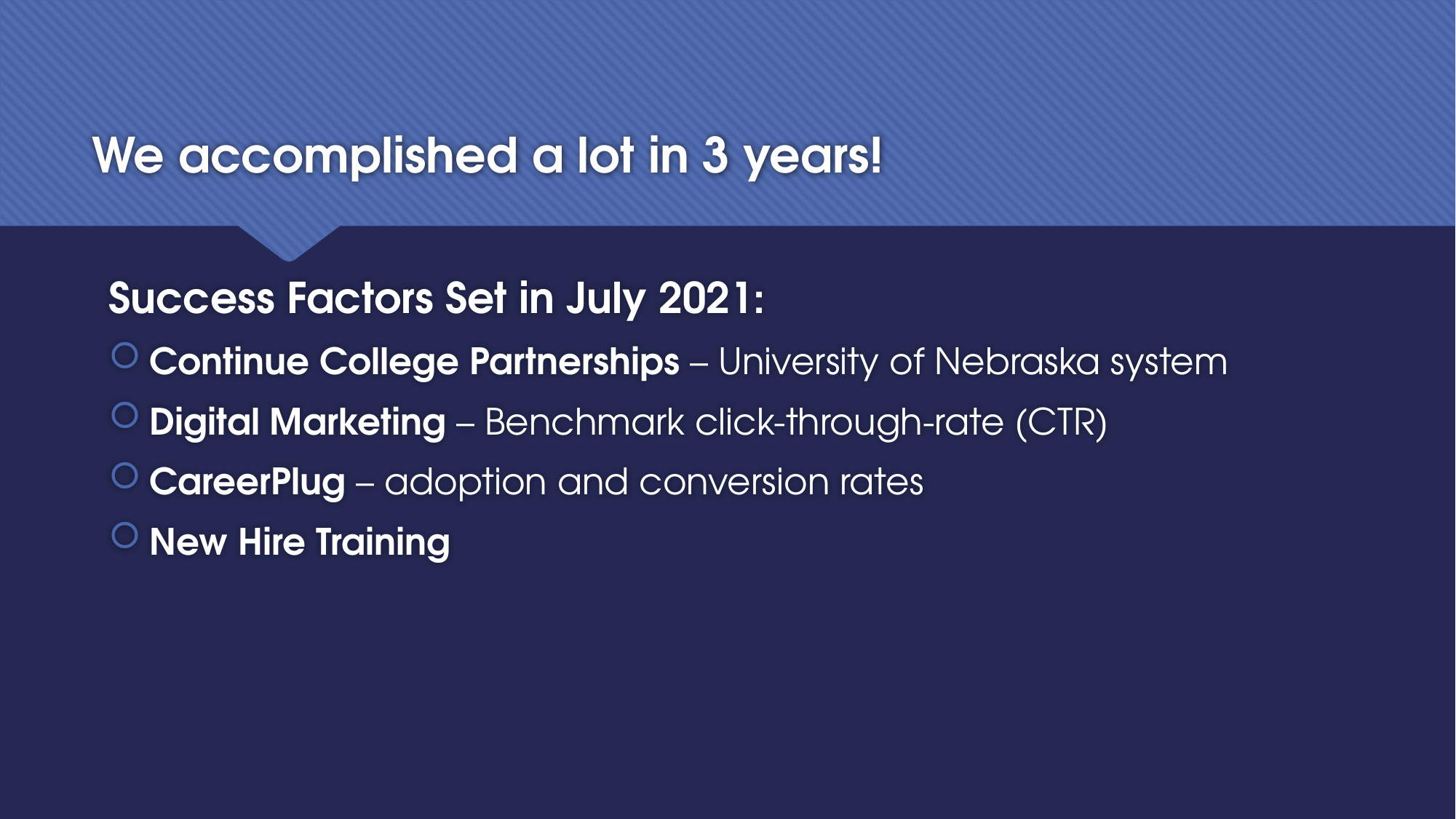

# We accomplished a lot in 3 years!
Success Factors Set in July 2021:
Continue College Partnerships – University of Nebraska system
Digital Marketing – Benchmark click-through-rate (CTR)
CareerPlug – adoption and conversion rates
New Hire Training